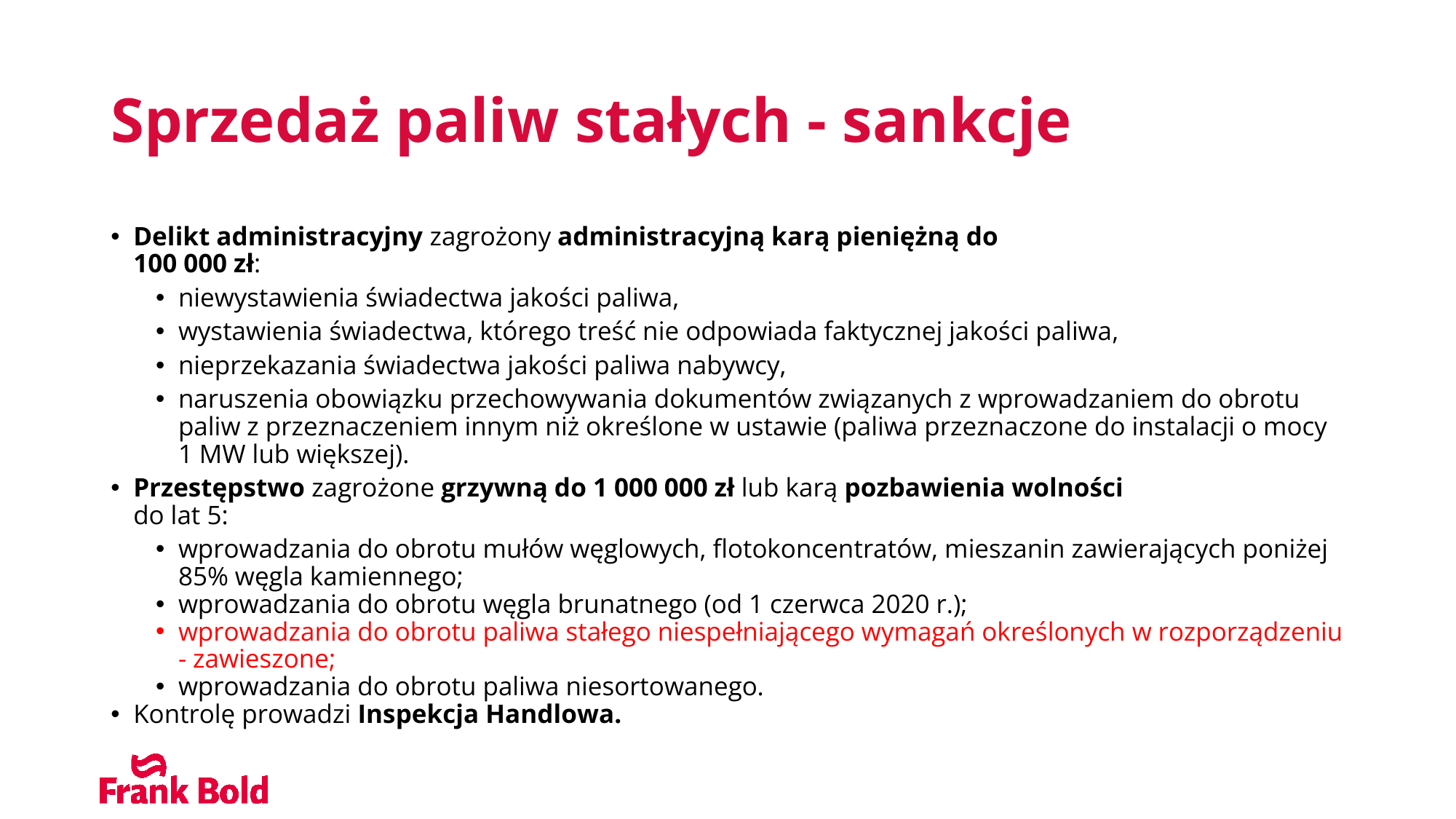

# Sprzedaż paliw stałych - sankcje
Delikt administracyjny zagrożony administracyjną karą pieniężną do
100 000 zł:
niewystawienia świadectwa jakości paliwa,
wystawienia świadectwa, którego treść nie odpowiada faktycznej jakości paliwa,
nieprzekazania świadectwa jakości paliwa nabywcy,
naruszenia obowiązku przechowywania dokumentów związanych z wprowadzaniem do obrotu paliw z przeznaczeniem innym niż określone w ustawie (paliwa przeznaczone do instalacji o mocy 1 MW lub większej).
Przestępstwo zagrożone grzywną do 1 000 000 zł lub karą pozbawienia wolności
do lat 5:
wprowadzania do obrotu mułów węglowych, flotokoncentratów, mieszanin zawierających poniżej 85% węgla kamiennego;
wprowadzania do obrotu węgla brunatnego (od 1 czerwca 2020 r.);
wprowadzania do obrotu paliwa stałego niespełniającego wymagań określonych w rozporządzeniu - zawieszone;
wprowadzania do obrotu paliwa niesortowanego.
Kontrolę prowadzi Inspekcja Handlowa.